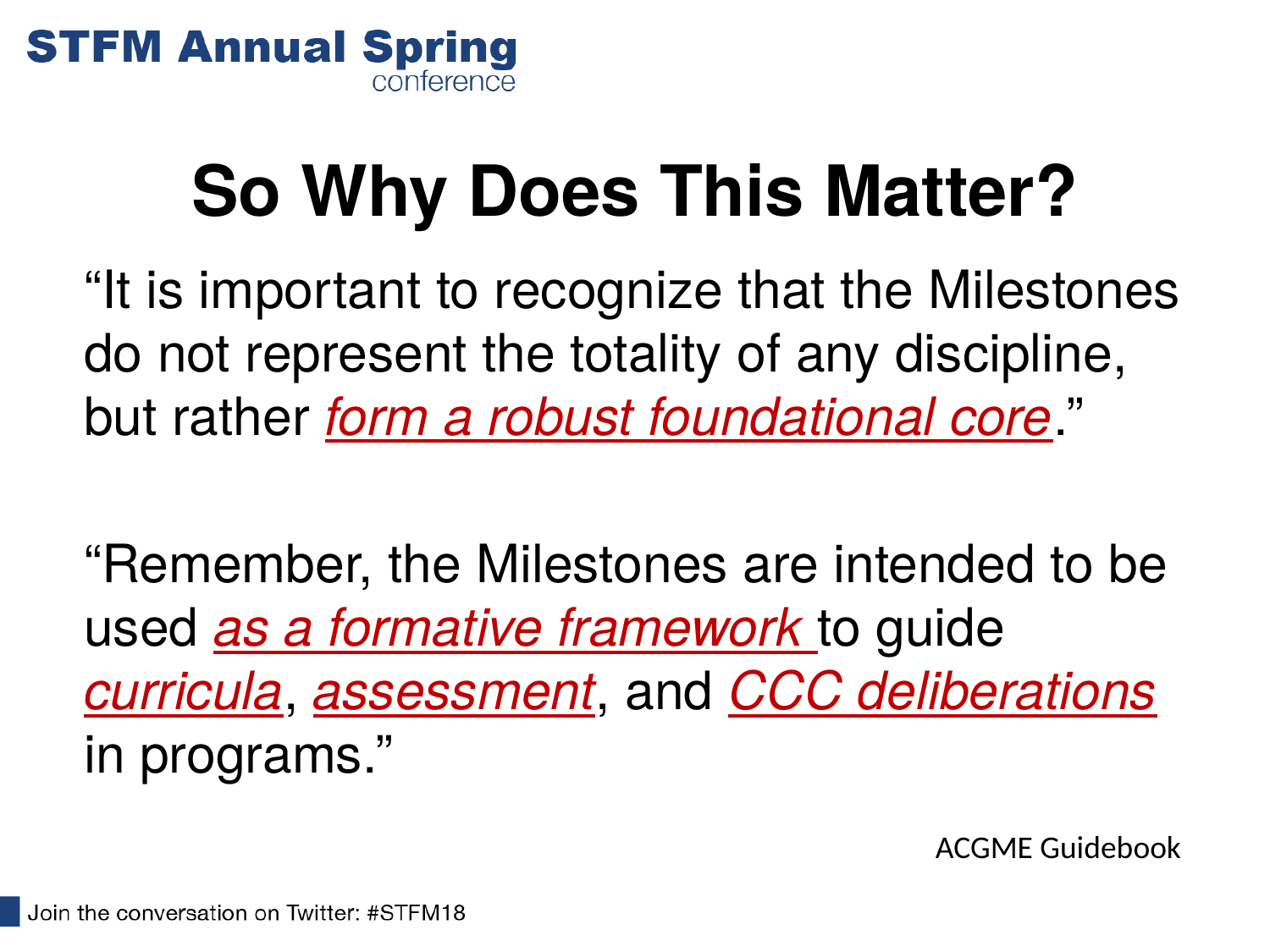

# So Why Does This Matter?
“It is important to recognize that the Milestones do not represent the totality of any discipline, but rather form a robust foundational core.”

“Remember, the Milestones are intended to be used as a formative framework to guide curricula, assessment, and CCC deliberations in programs.”
ACGME Guidebook